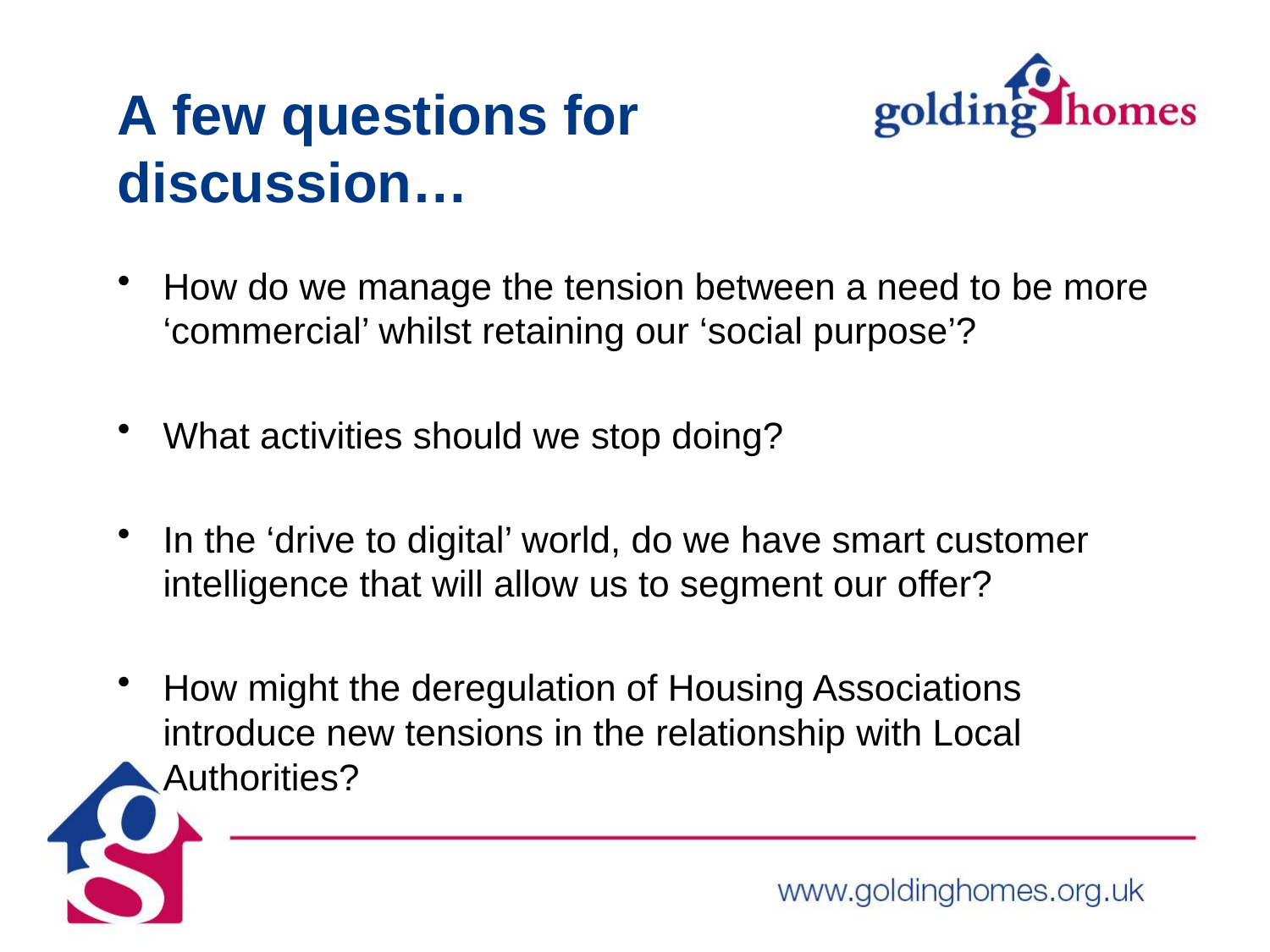

# A few questions for discussion…
How do we manage the tension between a need to be more ‘commercial’ whilst retaining our ‘social purpose’?

What activities should we stop doing?

In the ‘drive to digital’ world, do we have smart customer intelligence that will allow us to segment our offer?

How might the deregulation of Housing Associations introduce new tensions in the relationship with Local Authorities?